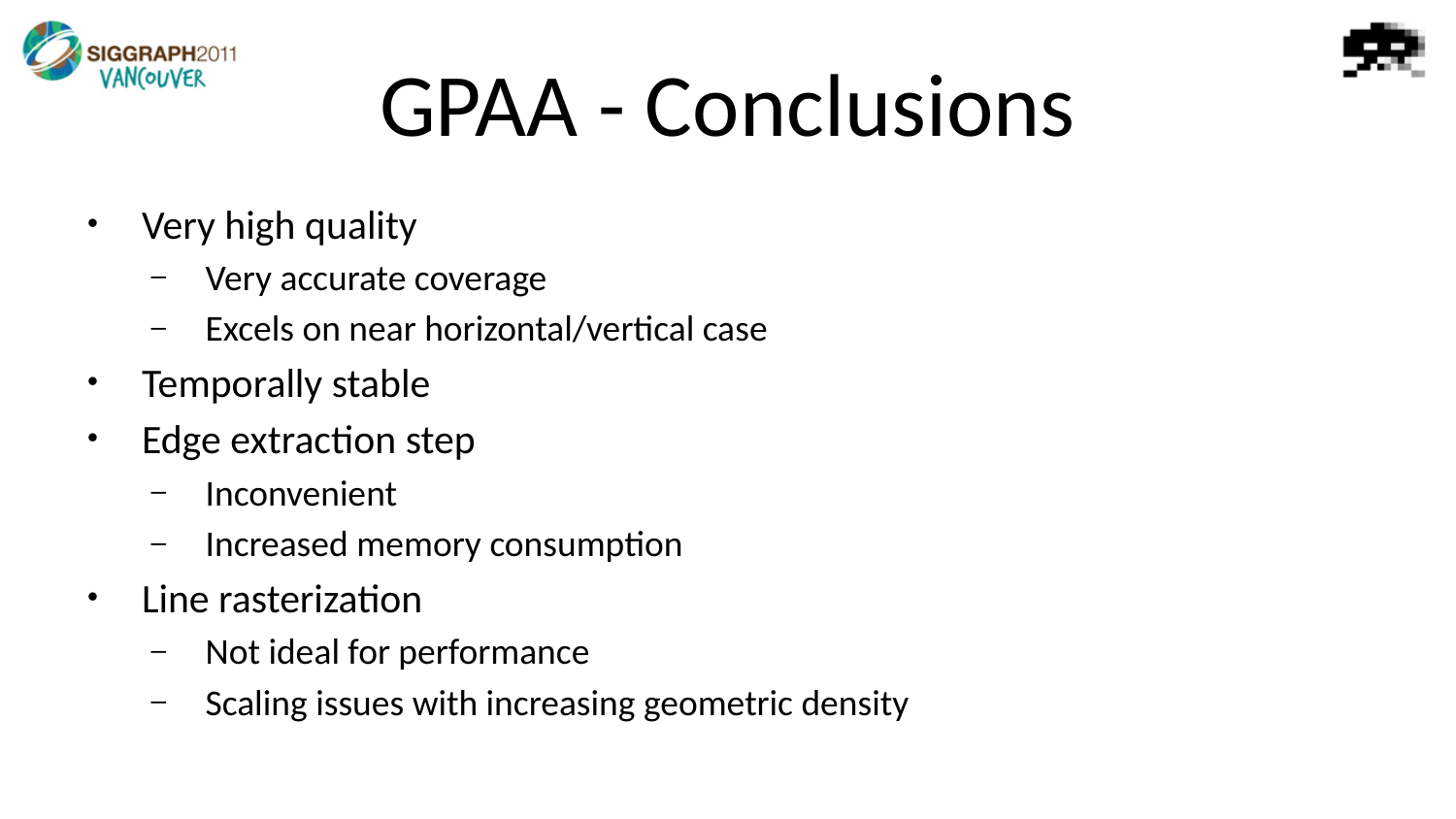

# GPAA - Conclusions
Very high quality
Very accurate coverage
Excels on near horizontal/vertical case
Temporally stable
Edge extraction step
Inconvenient
Increased memory consumption
Line rasterization
Not ideal for performance
Scaling issues with increasing geometric density